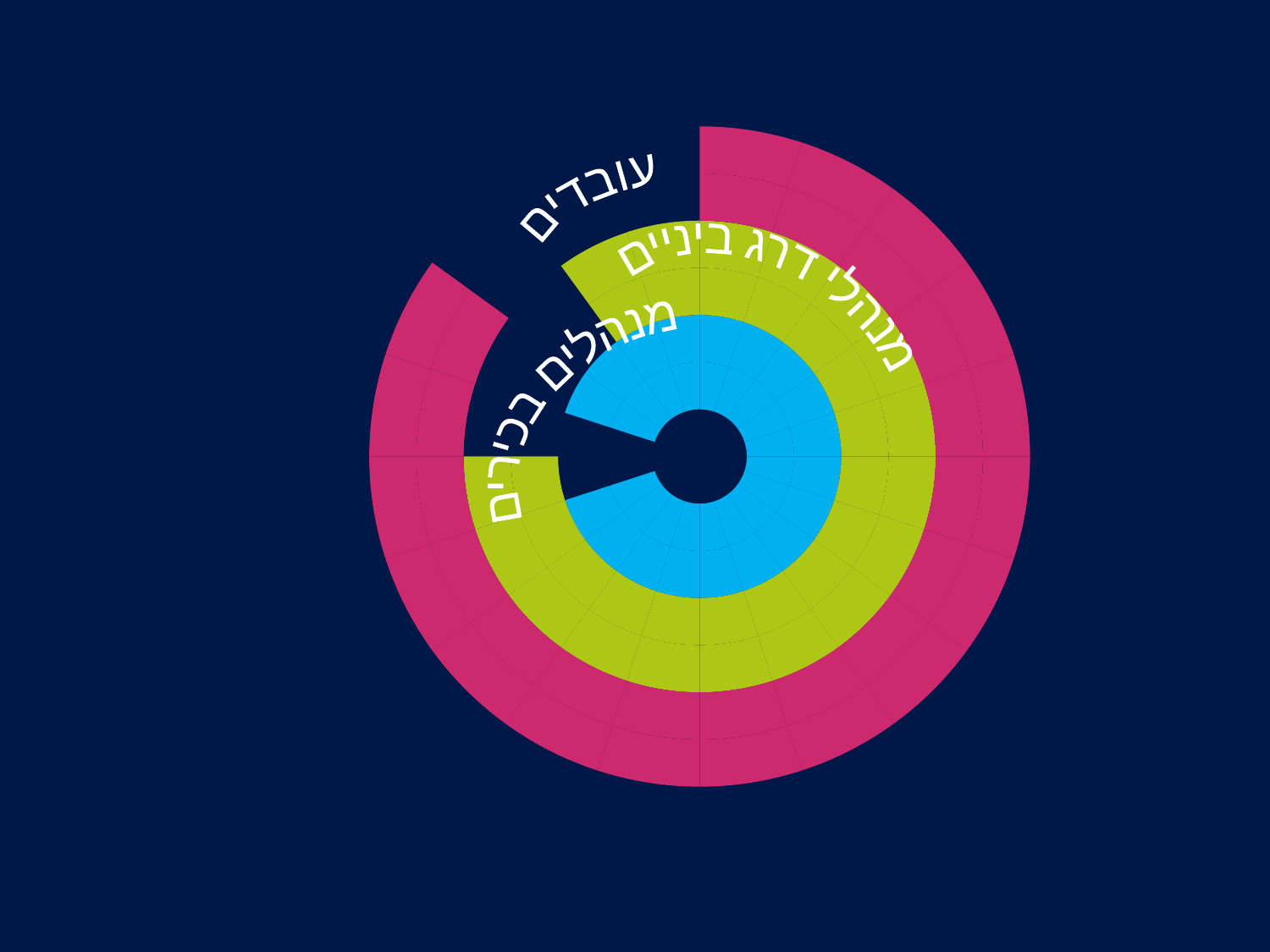

### Chart

| Category | A | B | C | D | E | F |
|---|---|---|---|---|---|---|
עובדים
מנהלי דרג ביניים
מנהלים בכירים